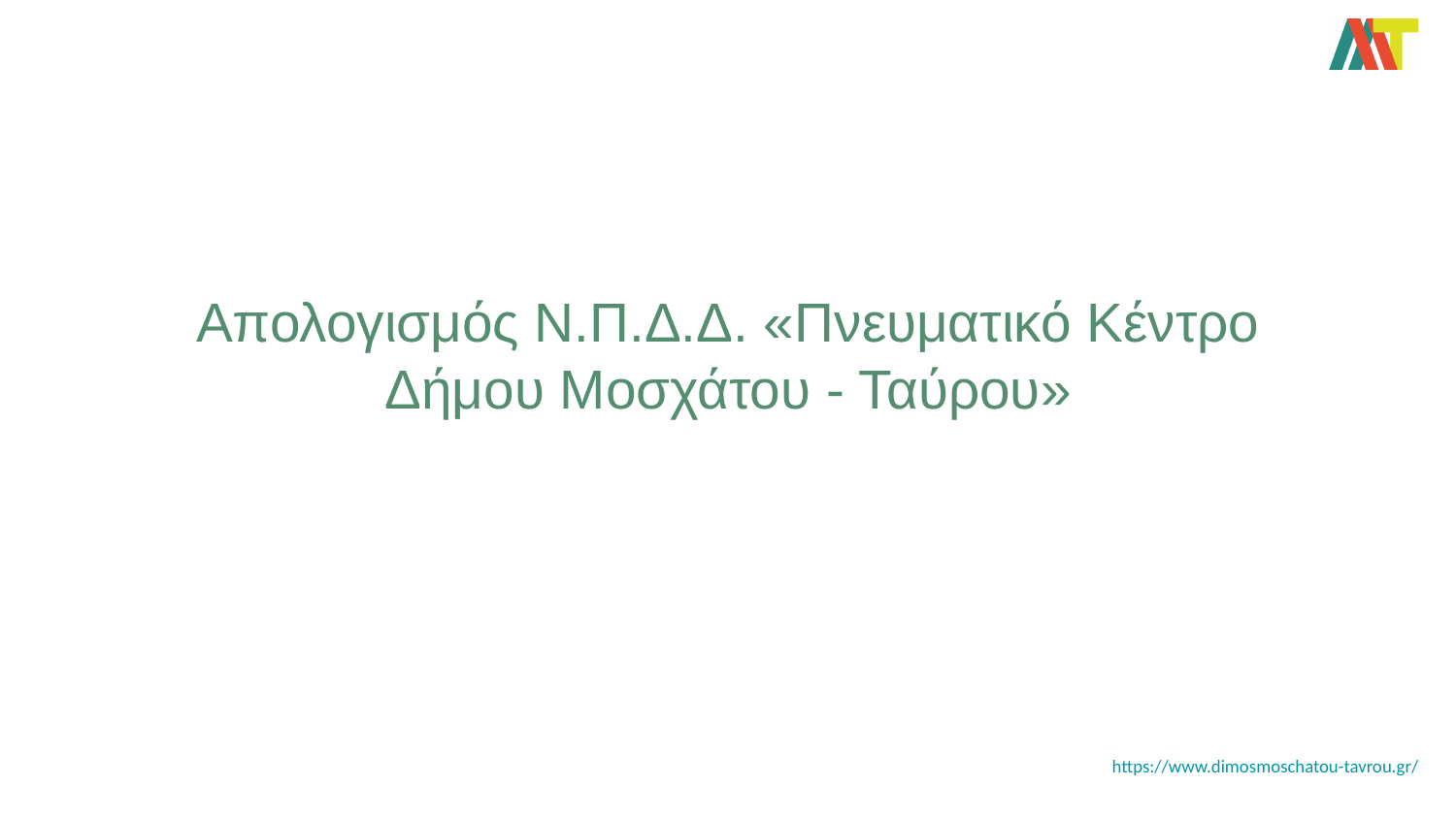

# Απολογισμός Ν.Π.Δ.Δ. «Πνευματικό Κέντρο Δήμου Μοσχάτου - Ταύρου»
https://www.dimosmoschatou-tavrou.gr/